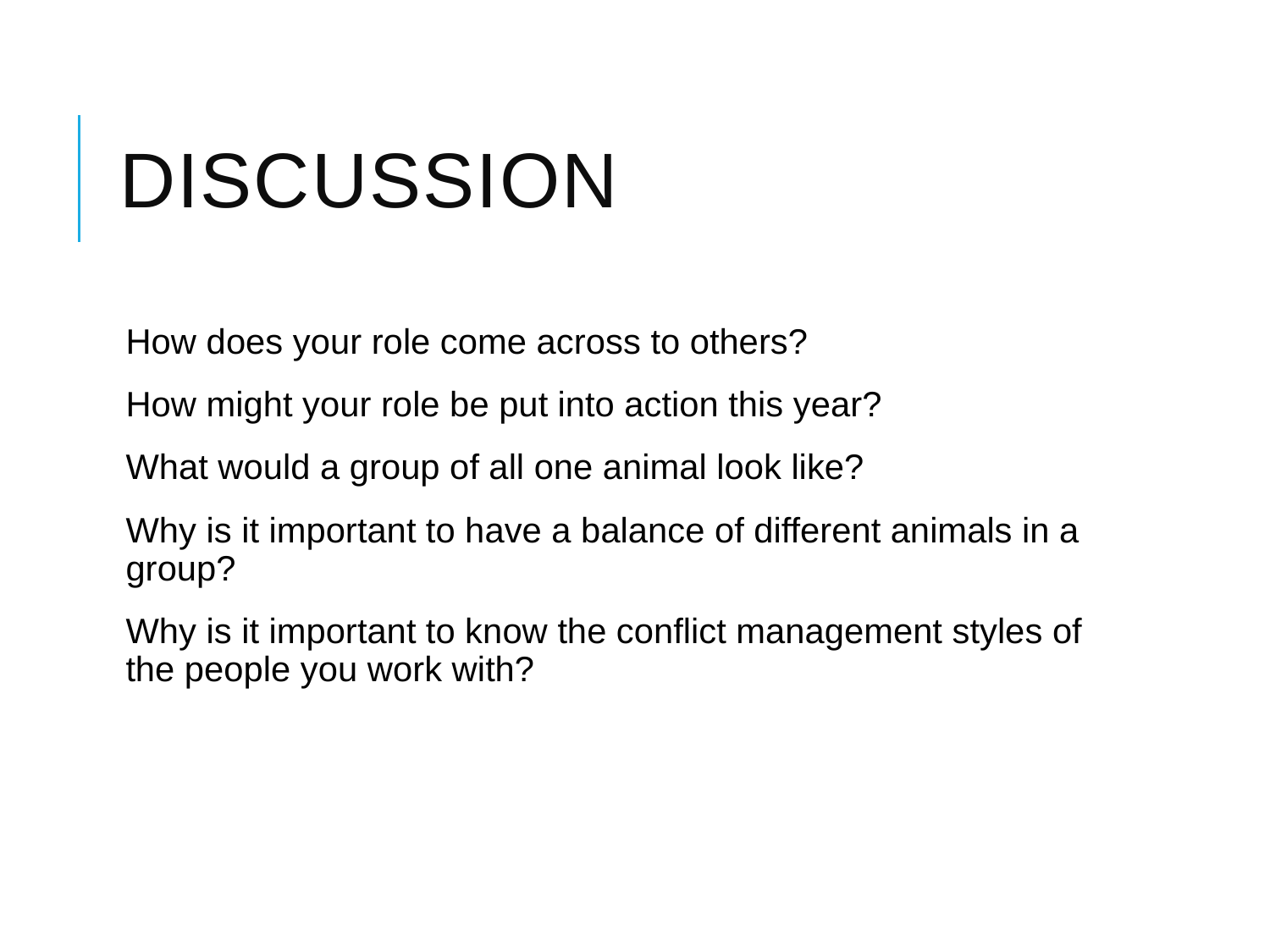

# Discussion
How does your role come across to others?
How might your role be put into action this year?
What would a group of all one animal look like?
Why is it important to have a balance of different animals in a group?
Why is it important to know the conflict management styles of the people you work with?